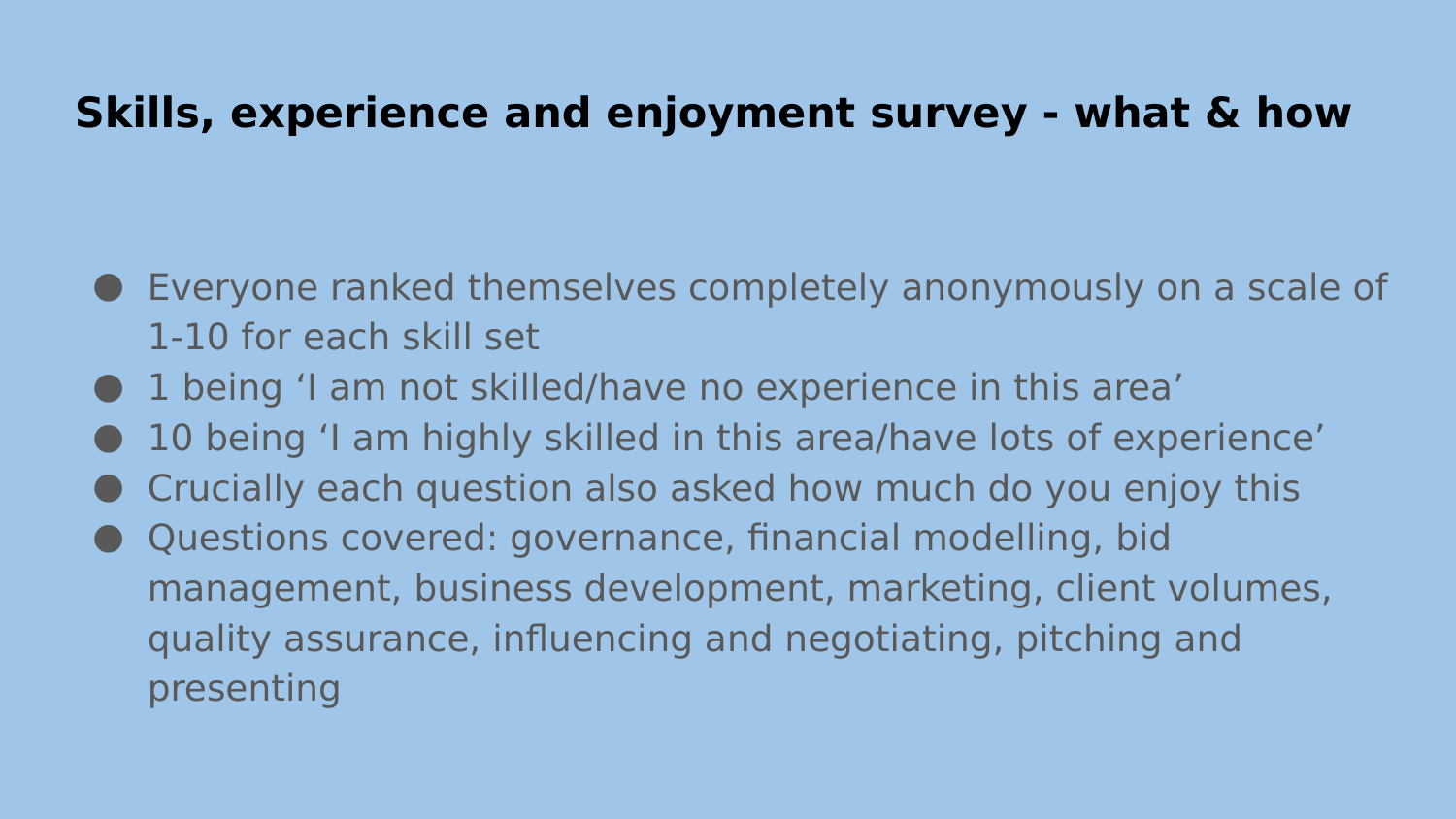

# Skills, experience and enjoyment survey - what & how
Everyone ranked themselves completely anonymously on a scale of 1-10 for each skill set
1 being ‘I am not skilled/have no experience in this area’
10 being ‘I am highly skilled in this area/have lots of experience’
Crucially each question also asked how much do you enjoy this
Questions covered: governance, financial modelling, bid management, business development, marketing, client volumes, quality assurance, influencing and negotiating, pitching and presenting